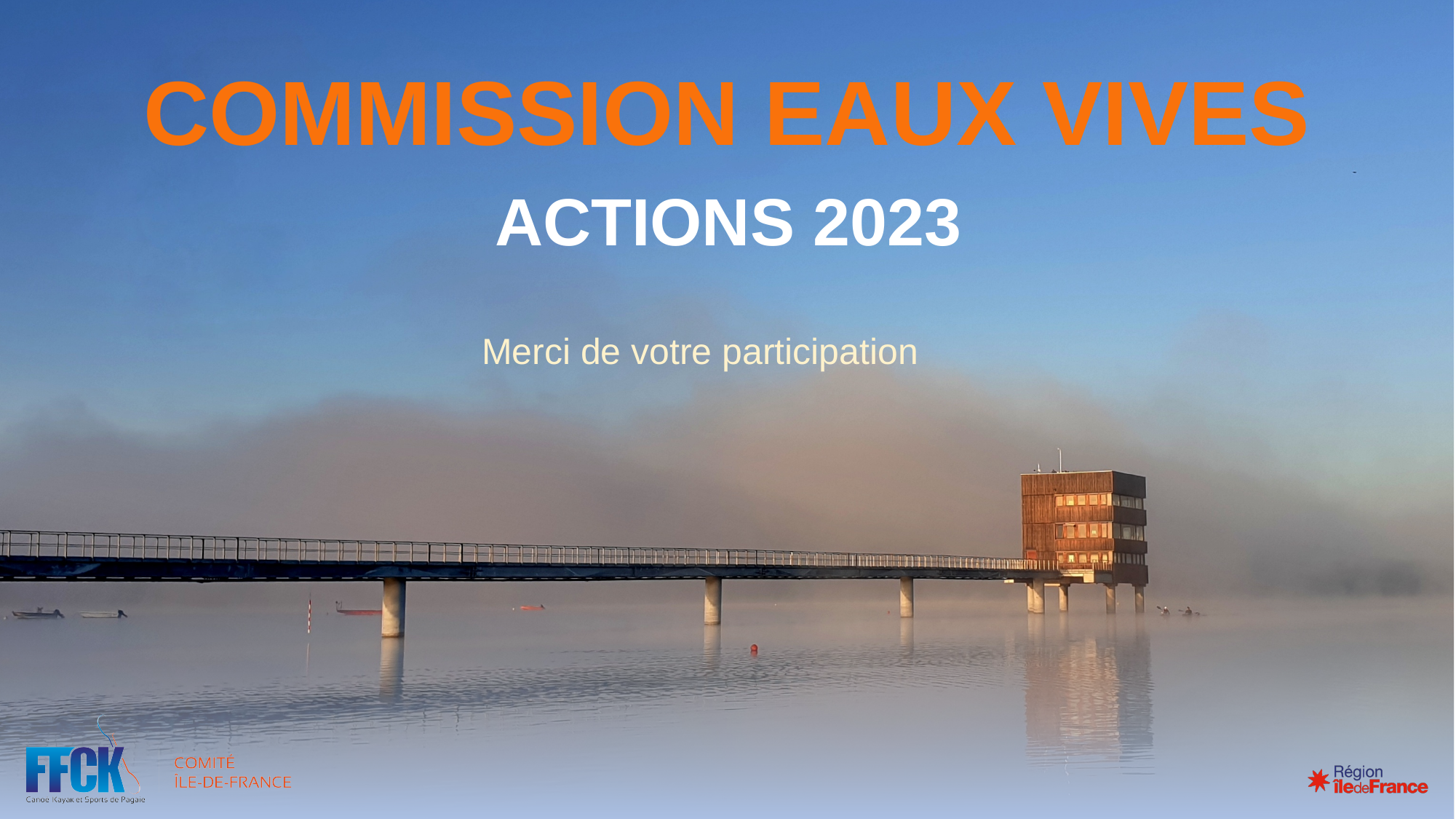

# Commission Eaux Vives
Actions 2023
Merci de votre participation